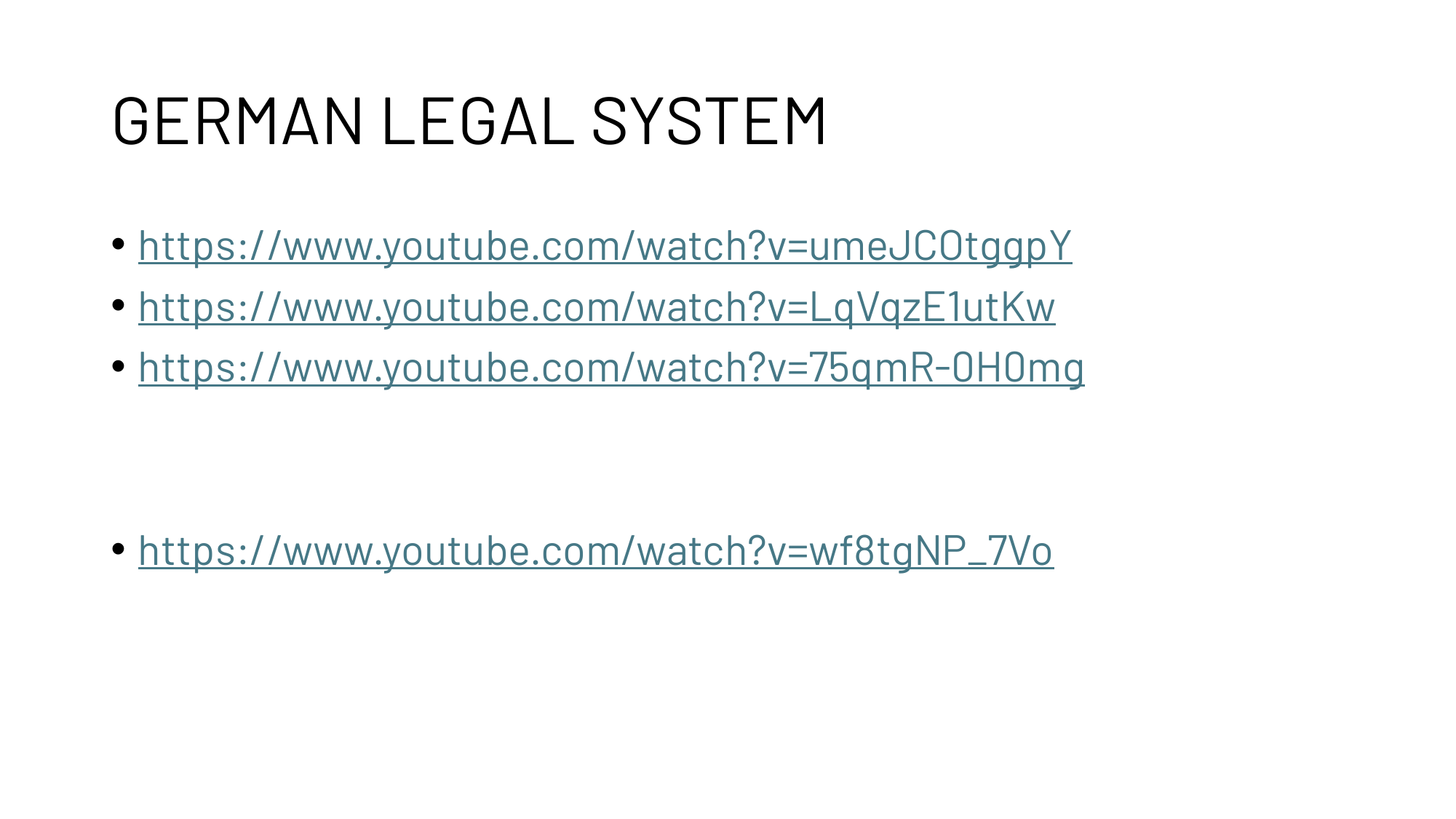

# GERMAN LEGAL SYSTEM
https://www.youtube.com/watch?v=umeJCOtggpY
https://www.youtube.com/watch?v=LqVqzE1utKw
https://www.youtube.com/watch?v=75qmR-0H0mg

https://www.youtube.com/watch?v=wf8tgNP_7Vo